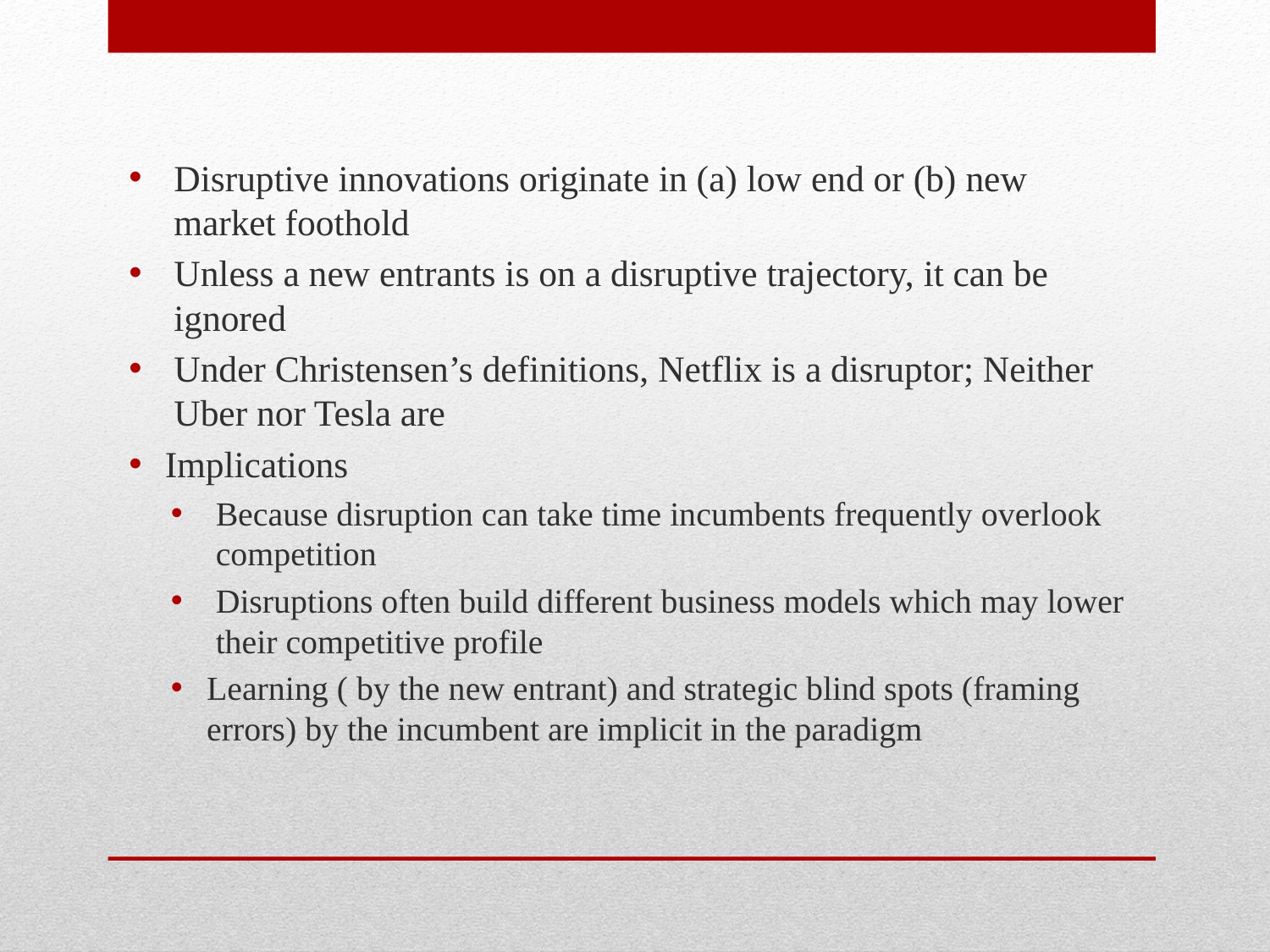

Disruptive innovations originate in (a) low end or (b) new market foothold
Unless a new entrants is on a disruptive trajectory, it can be ignored
Under Christensen’s definitions, Netflix is a disruptor; Neither Uber nor Tesla are
Implications
Because disruption can take time incumbents frequently overlook competition
Disruptions often build different business models which may lower their competitive profile
Learning ( by the new entrant) and strategic blind spots (framing errors) by the incumbent are implicit in the paradigm